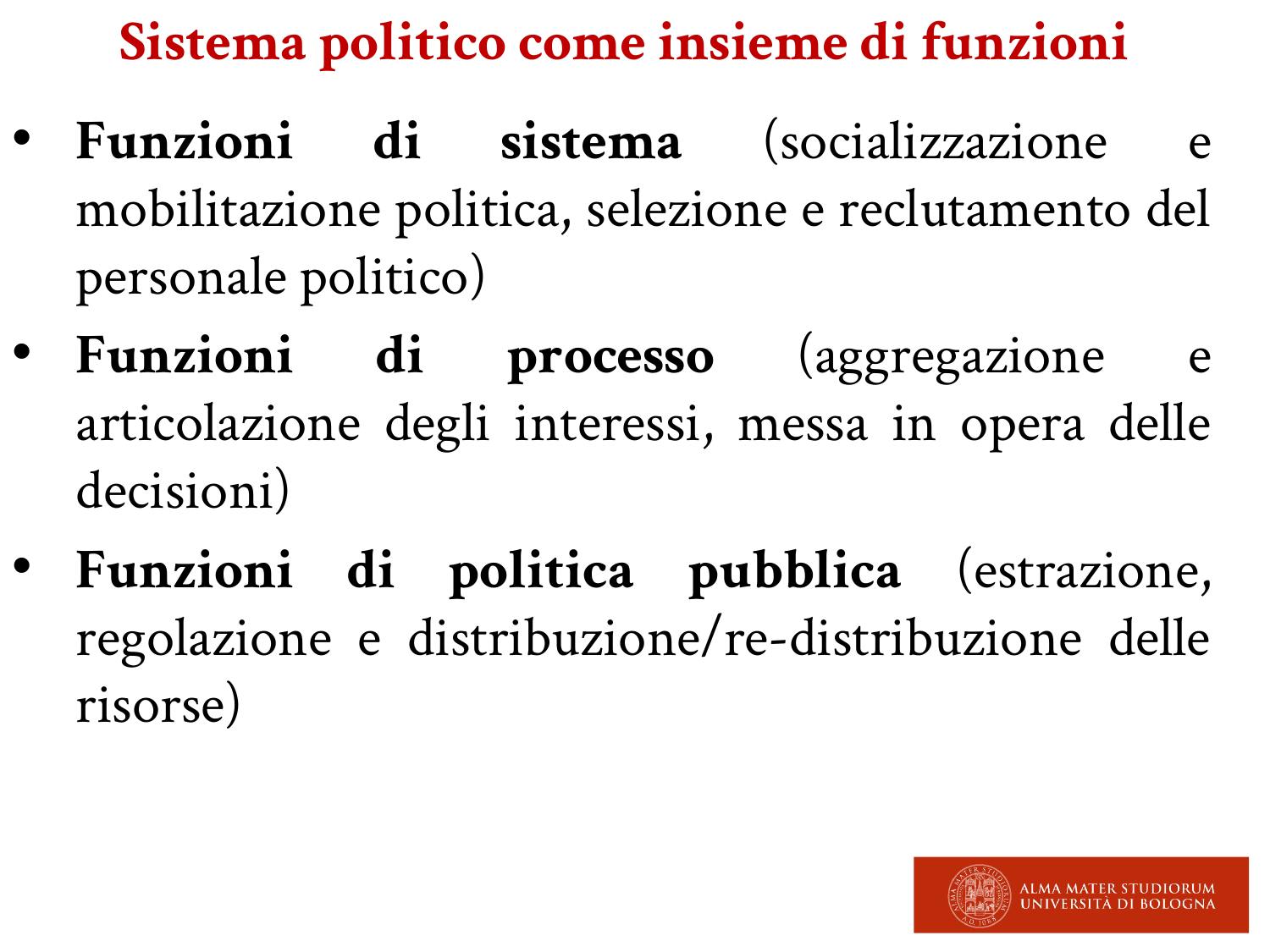

Sistema politico come insieme di funzioni

Funzioni di sistema (socializzazione e mobilitazione politica, selezione e reclutamento del personale politico)
Funzioni di processo (aggregazione e articolazione degli interessi, messa in opera delle decisioni)
Funzioni di politica pubblica (estrazione, regolazione e distribuzione/re-distribuzione delle risorse)